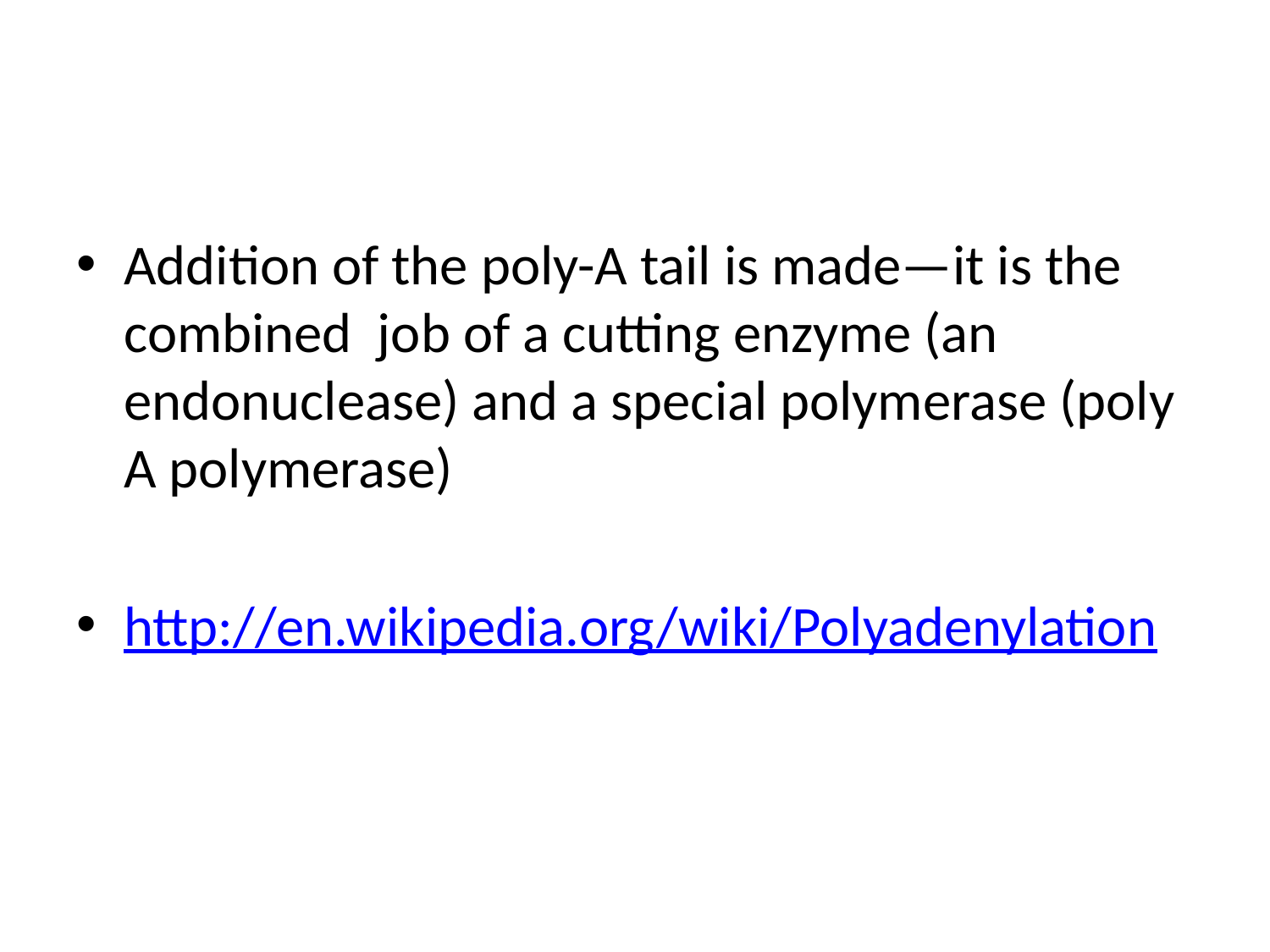

#
Addition of the poly-A tail is made—it is the combined  job of a cutting enzyme (an endonuclease) and a special polymerase (poly A polymerase)

http://en.wikipedia.org/wiki/Polyadenylation